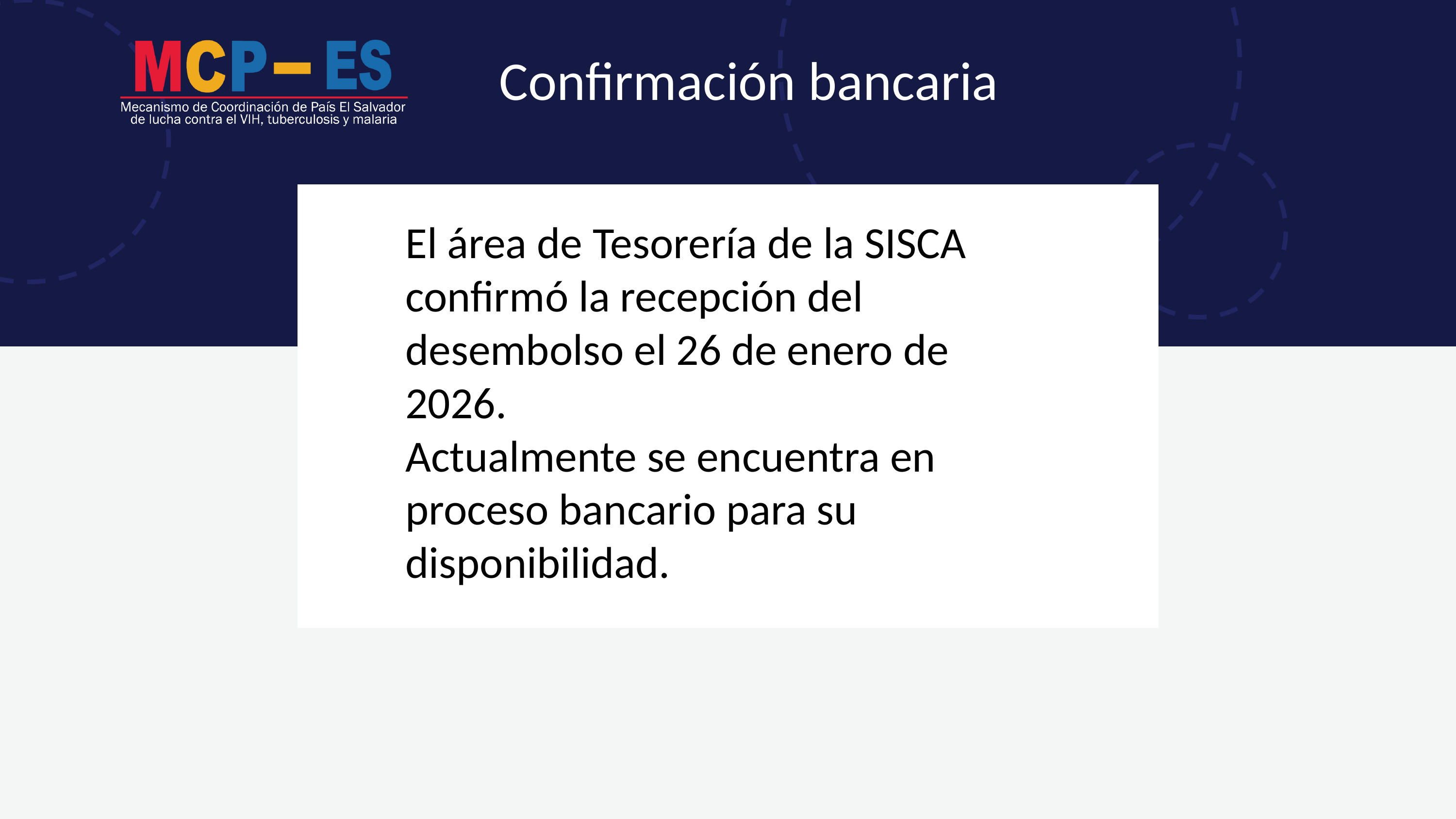

Confirmación bancaria

El área de Tesorería de la SISCA confirmó la recepción del desembolso el 26 de enero de 2026.
Actualmente se encuentra en proceso bancario para su disponibilidad.